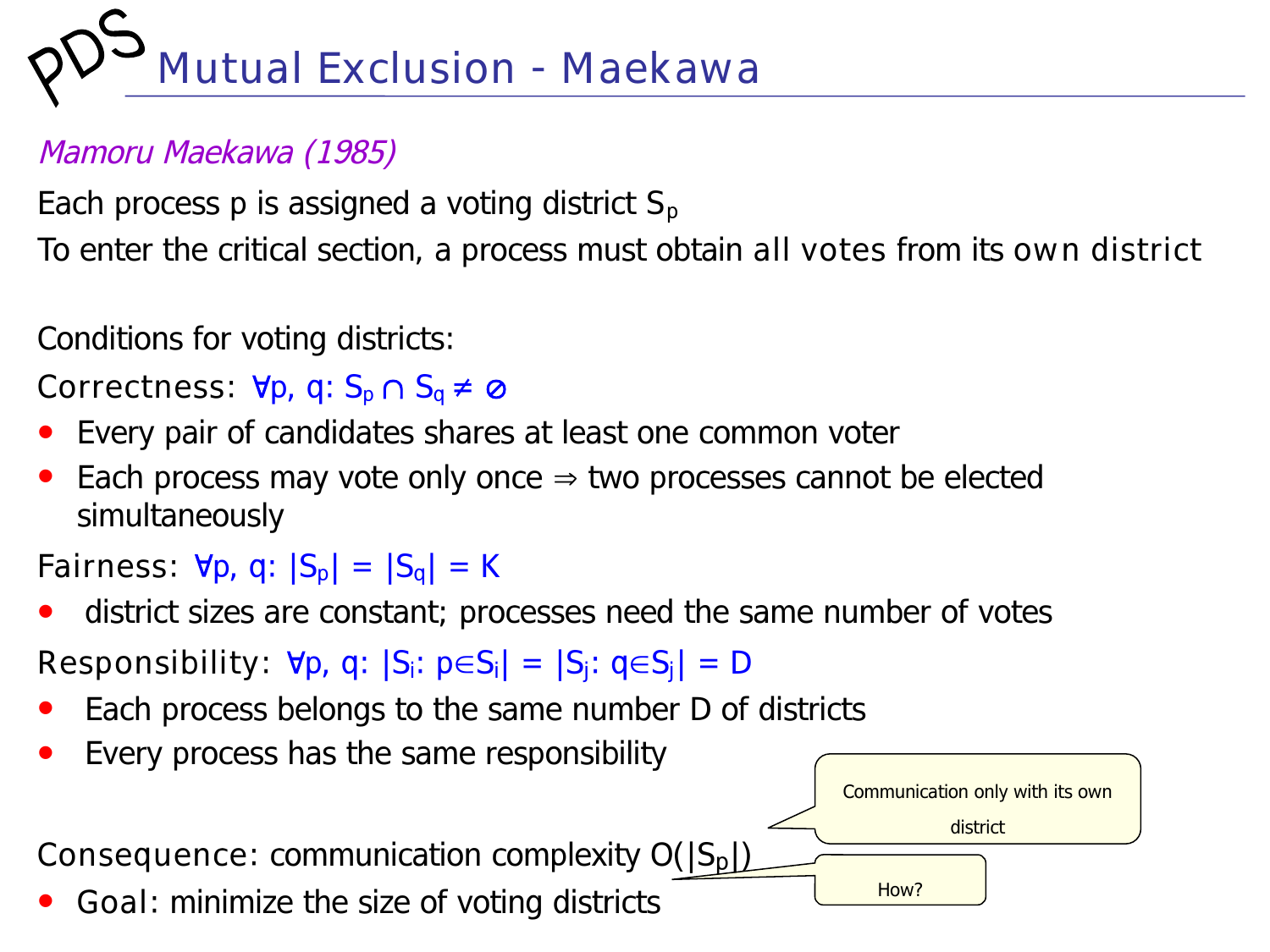

# Mutual Exclusion - Maekawa
Mamoru Maekawa (1985)
Each process p is assigned a voting district Sp
To enter the critical section, a process must obtain all votes from its own district

Conditions for voting districts:
Correctness: ∀p, q: Sp ∩ Sq ≠ ∅
Every pair of candidates shares at least one common voter
Each process may vote only once ⇒ two processes cannot be elected simultaneously
Fairness: ∀p, q: |Sp| = |Sq| = K
district sizes are constant; processes need the same number of votes
Responsibility: ∀p, q: |Si: p∈Si| = |Sj: q∈Sj| = D
Each process belongs to the same number D of districts
Every process has the same responsibility

Consequence: communication complexity O(|Sp|)
Goal: minimize the size of voting districts
Communication only with its own district
How?